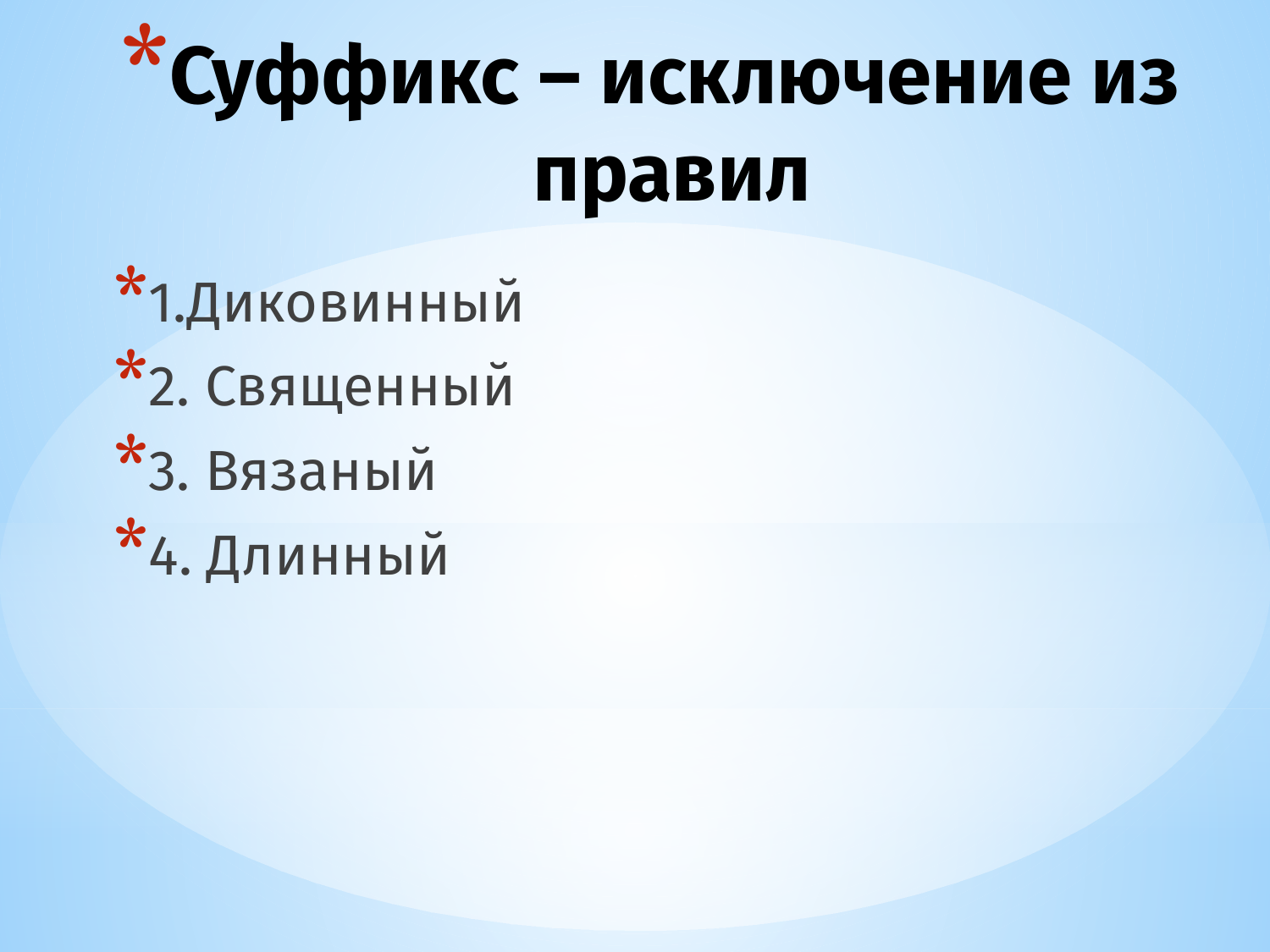

# Суффикс – исключение из правил

1.Диковинный
2. Священный
3. Вязаный
4. Длинный